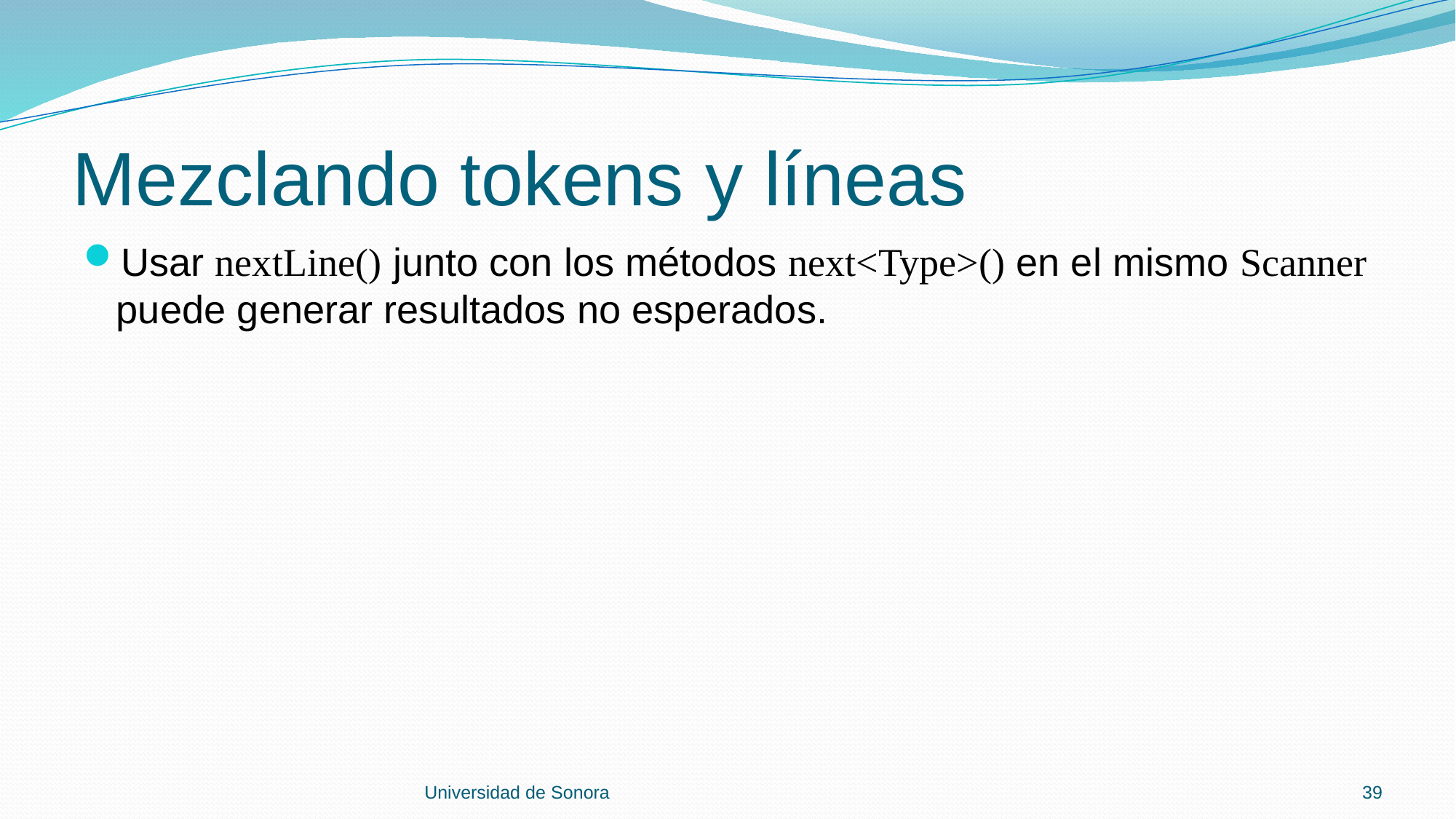

# Mezclando tokens y líneas
Usar nextLine() junto con los métodos next<Type>() en el mismo Scanner puede generar resultados no esperados.

Universidad de Sonora
39